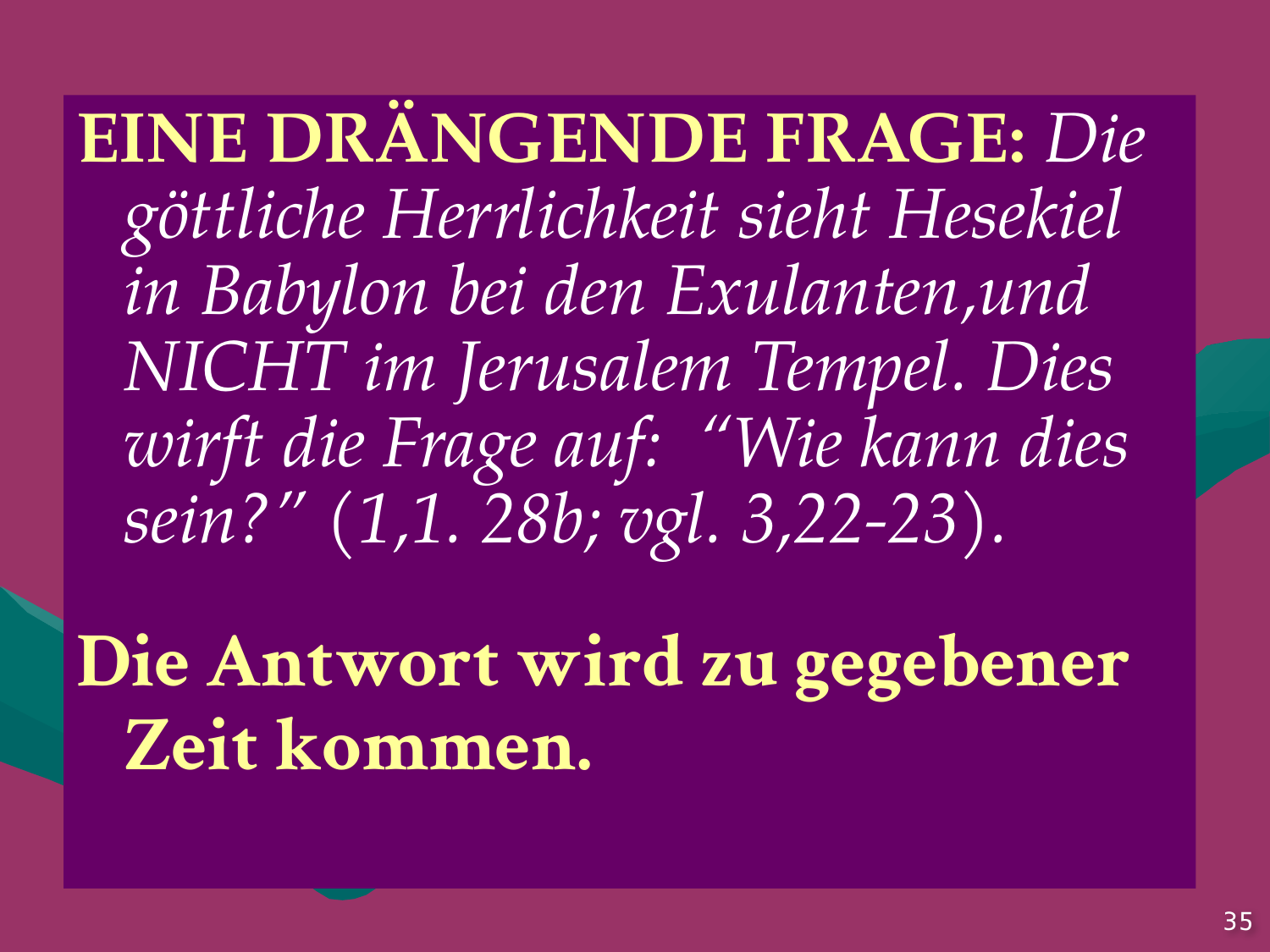

EINE DRÄNGENDE FRAGE: Die göttliche Herrlichkeit sieht Hesekiel in Babylon bei den Exulanten,und NICHT im Jerusalem Tempel. Dies wirft die Frage auf:  “Wie kann dies sein?” (1,1. 28b; vgl. 3,22-23).

Die Antwort wird zu gegebener Zeit kommen.
35